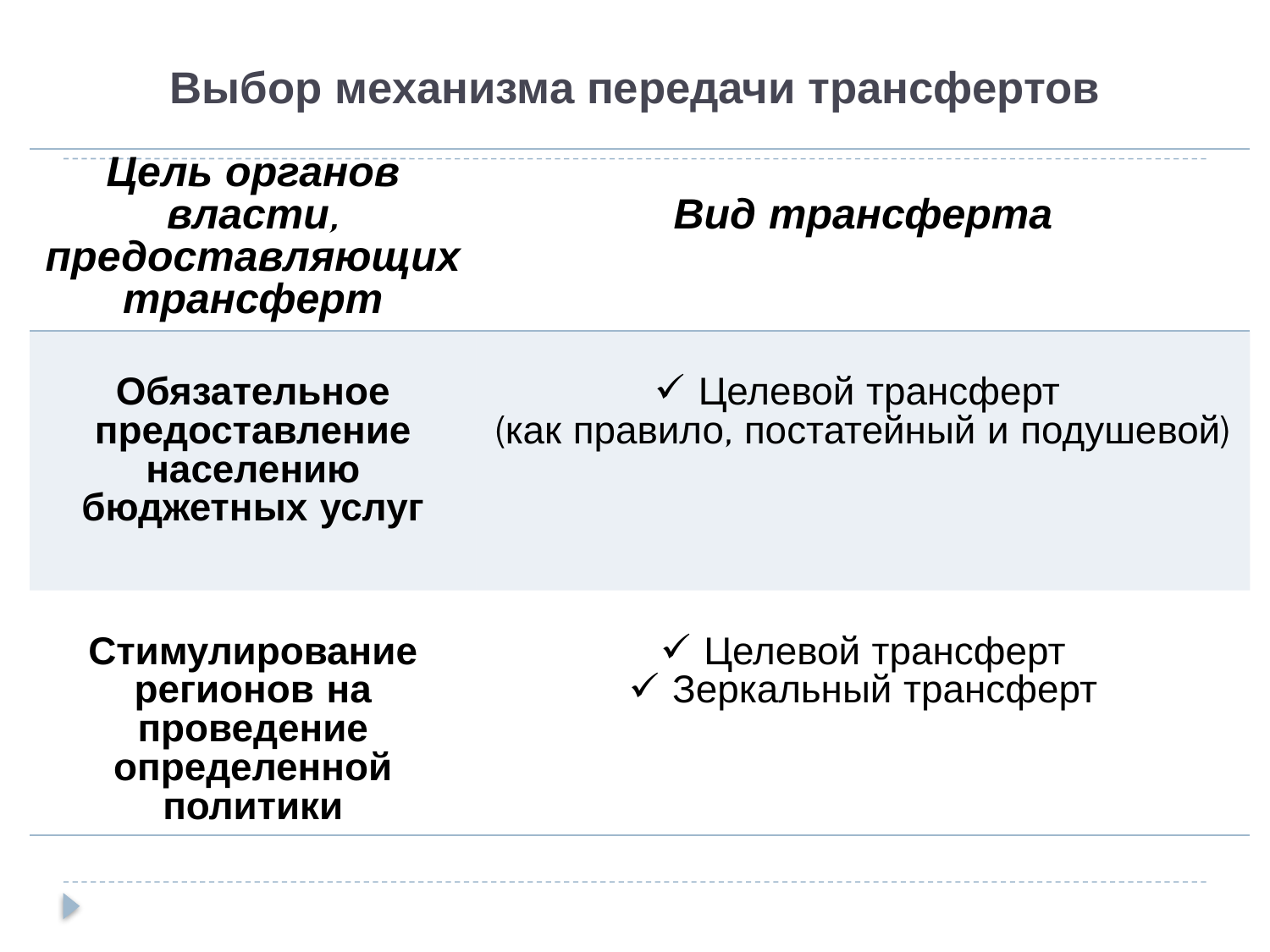

# Выбор механизма передачи трансфертов
| Цель органов власти, предоставляющих трансферт | Вид трансферта |
| --- | --- |
| Обязательное предоставление населению бюджетных услуг | Целевой трансферт (как правило, постатейный и подушевой) |
| Стимулирование регионов на проведение определенной политики | Целевой трансферт Зеркальный трансферт |